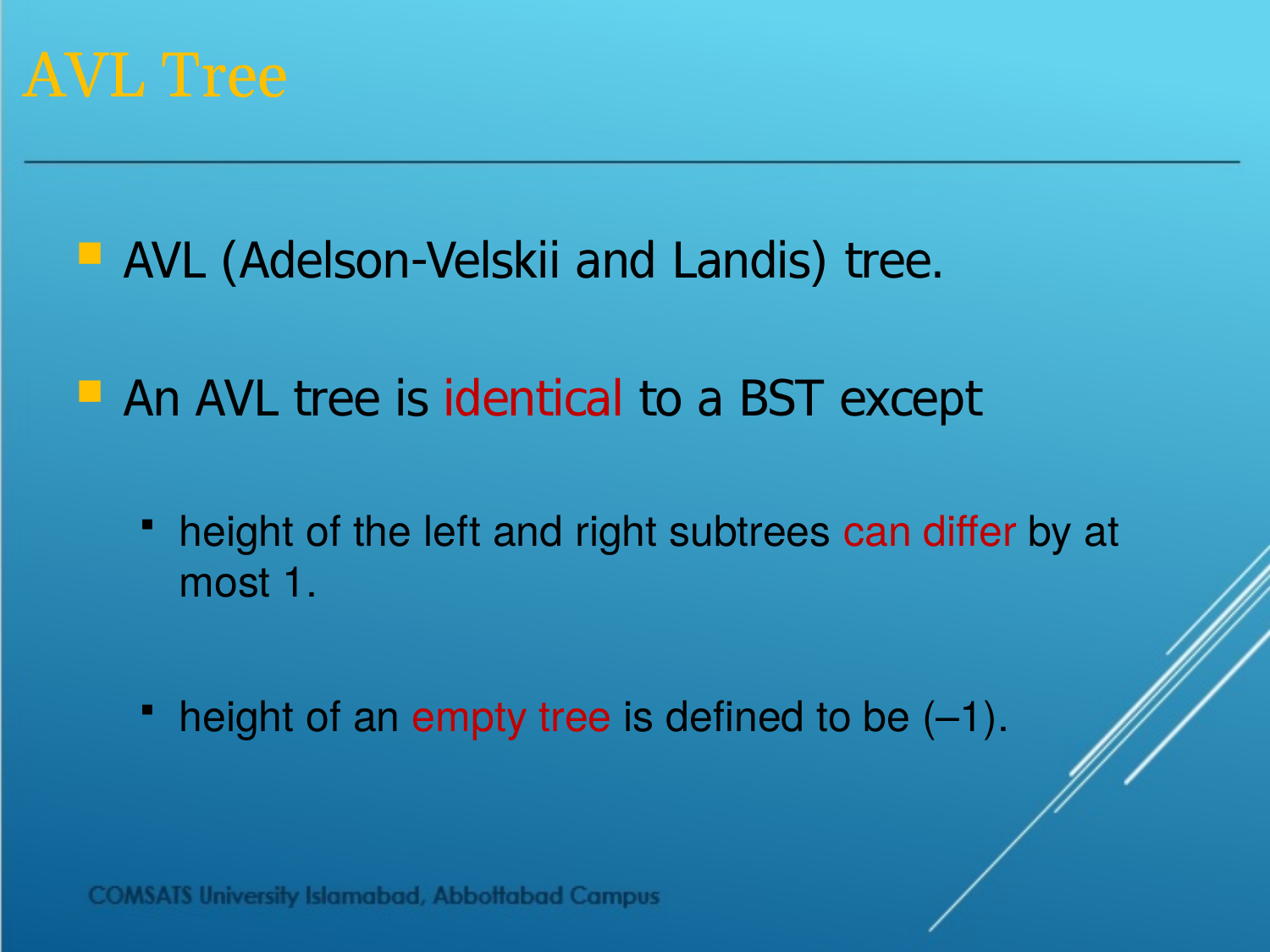

# AVL Tree
AVL (Adelson-Velskii and Landis) tree.

An AVL tree is identical to a BST except

height of the left and right subtrees can differ by at most 1.

height of an empty tree is defined to be (–1).